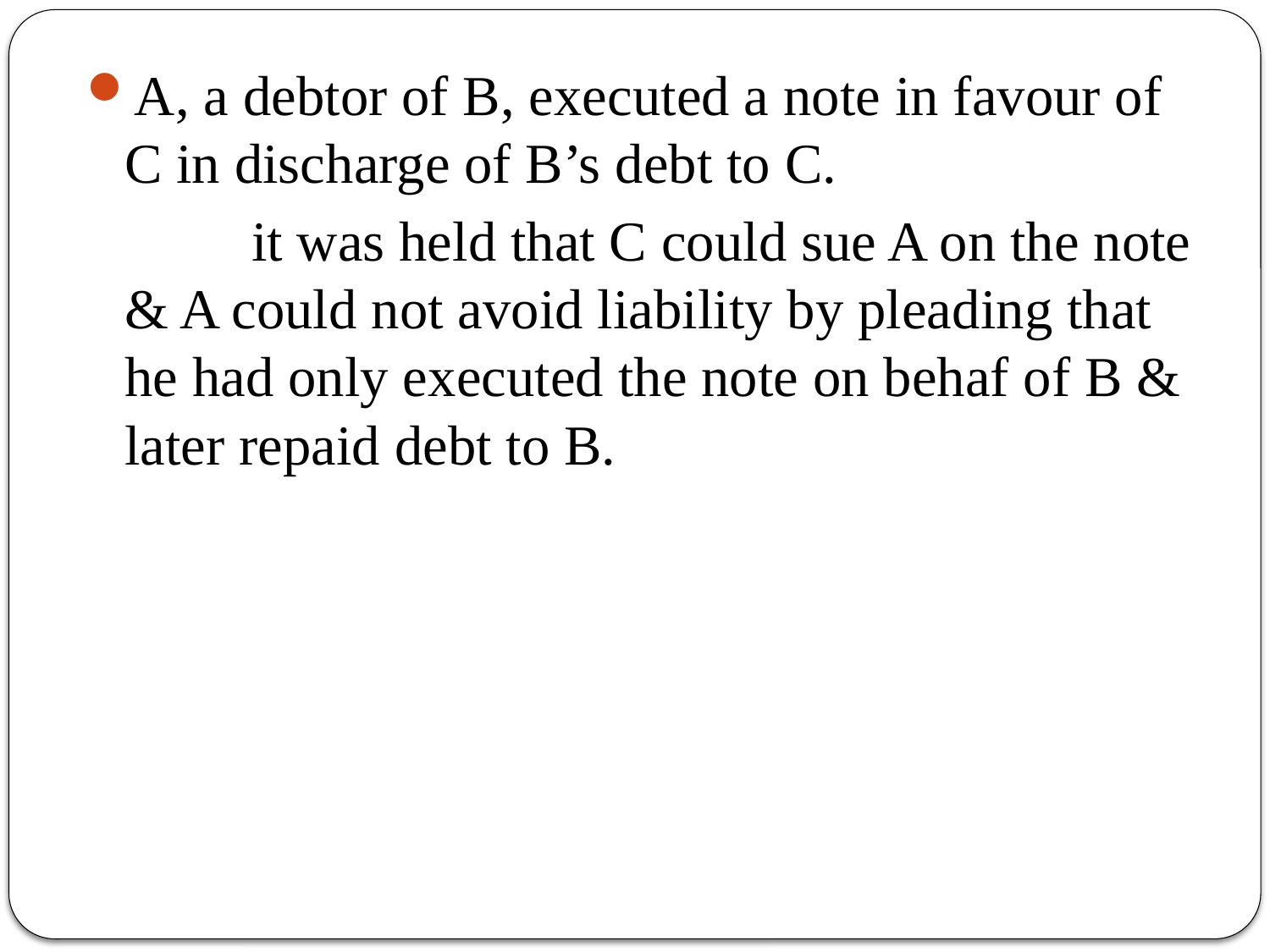

A, a debtor of B, executed a note in favour of C in discharge of B’s debt to C.
		it was held that C could sue A on the note & A could not avoid liability by pleading that he had only executed the note on behaf of B & later repaid debt to B.